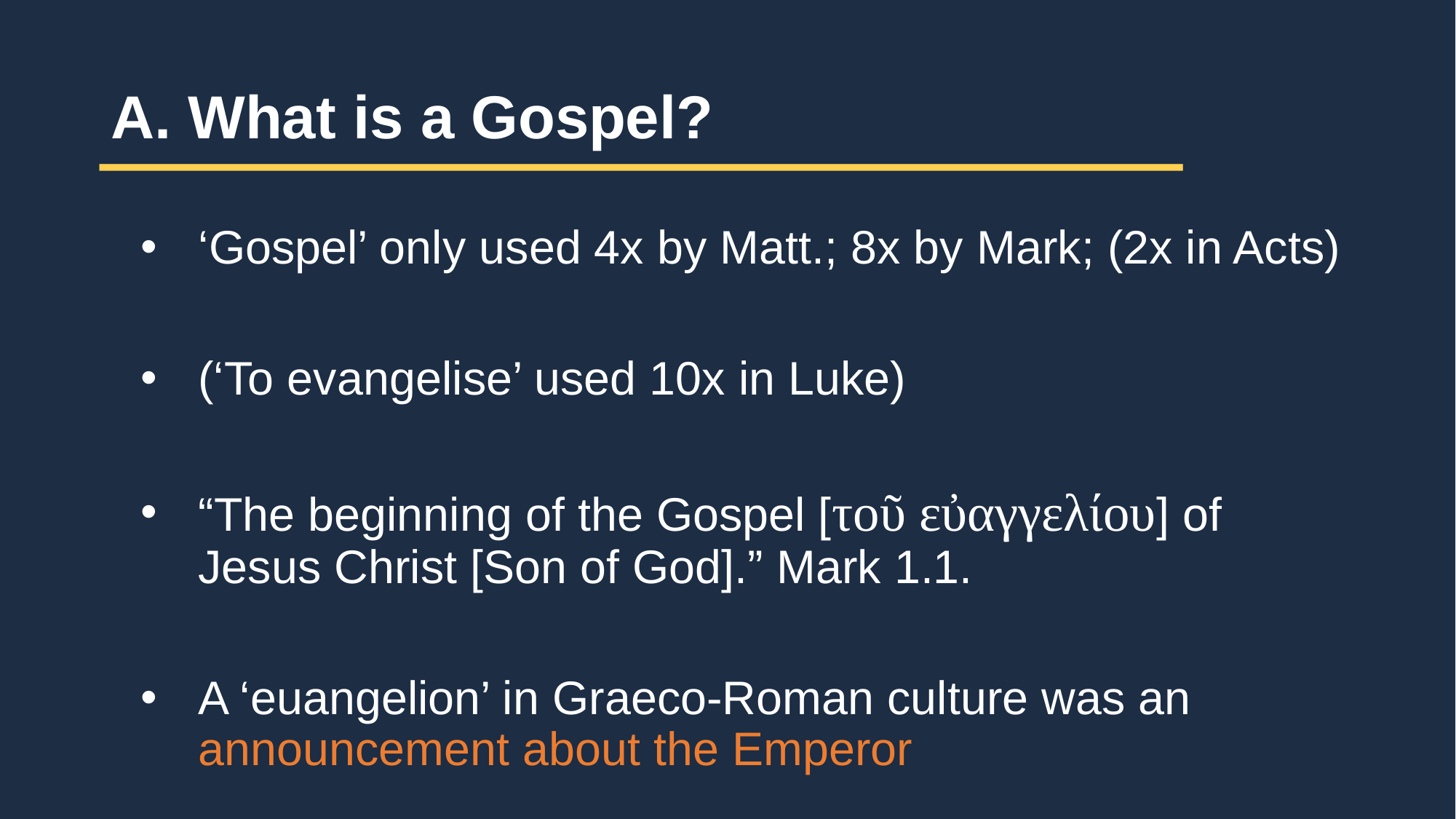

A. What is a Gospel?
‘Gospel’ only used 4x by Matt.; 8x by Mark; (2x in Acts)

(‘To evangelise’ used 10x in Luke)

“The beginning of the Gospel [τοῦ εὐαγγελίου] of Jesus Christ [Son of God].” Mark 1.1.

A ‘euangelion’ in Graeco-Roman culture was an announcement about the Emperor